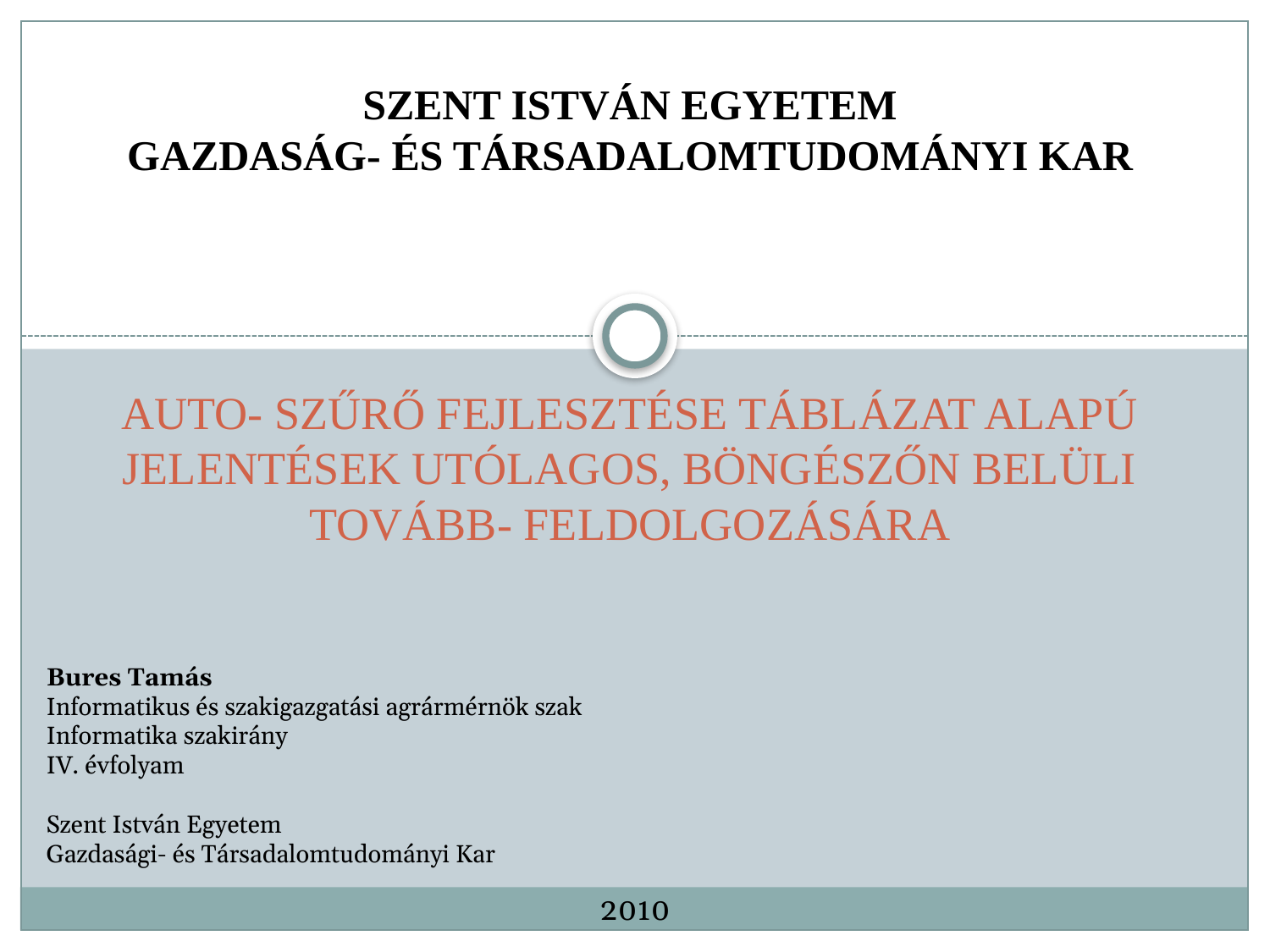

SZENT ISTVÁN EGYETEM
GAZDASÁG- ÉS TÁRSADALOMTUDOMÁNYI KAR
# AUTO- SZŰRŐ FEJLESZTÉSE TÁBLÁZAT ALAPÚ JELENTÉSEK UTÓLAGOS, BÖNGÉSZŐN BELÜLI TOVÁBB- FELDOLGOZÁSÁRA
Bures Tamás
Informatikus és szakigazgatási agrármérnök szak
Informatika szakirány
IV. évfolyam

Szent István Egyetem
Gazdasági- és Társadalomtudományi Kar
2010